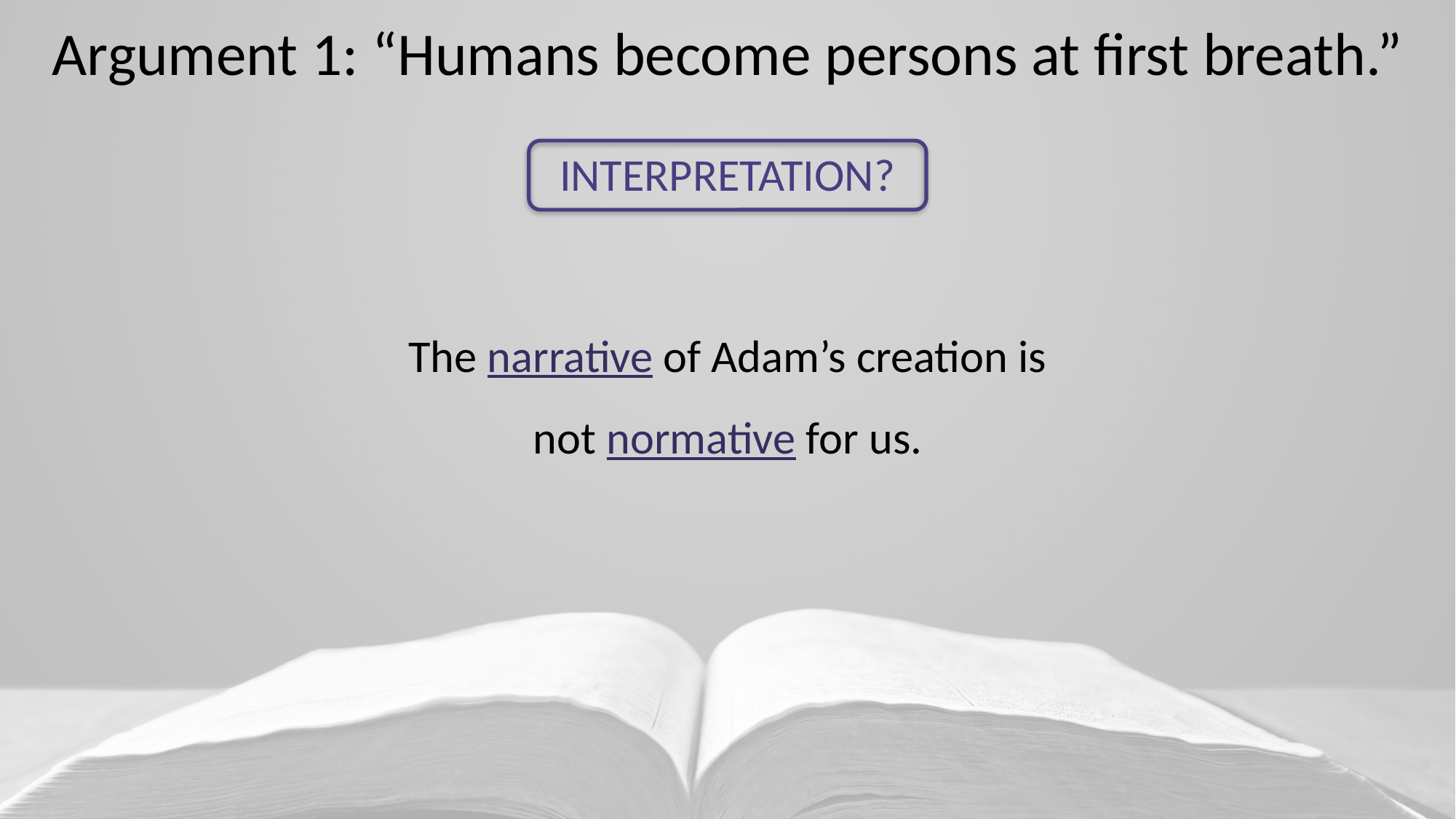

Argument 1: “Humans become persons at first breath.”
INTERPRETATION?

The narrative of Adam’s creation is not normative for us.